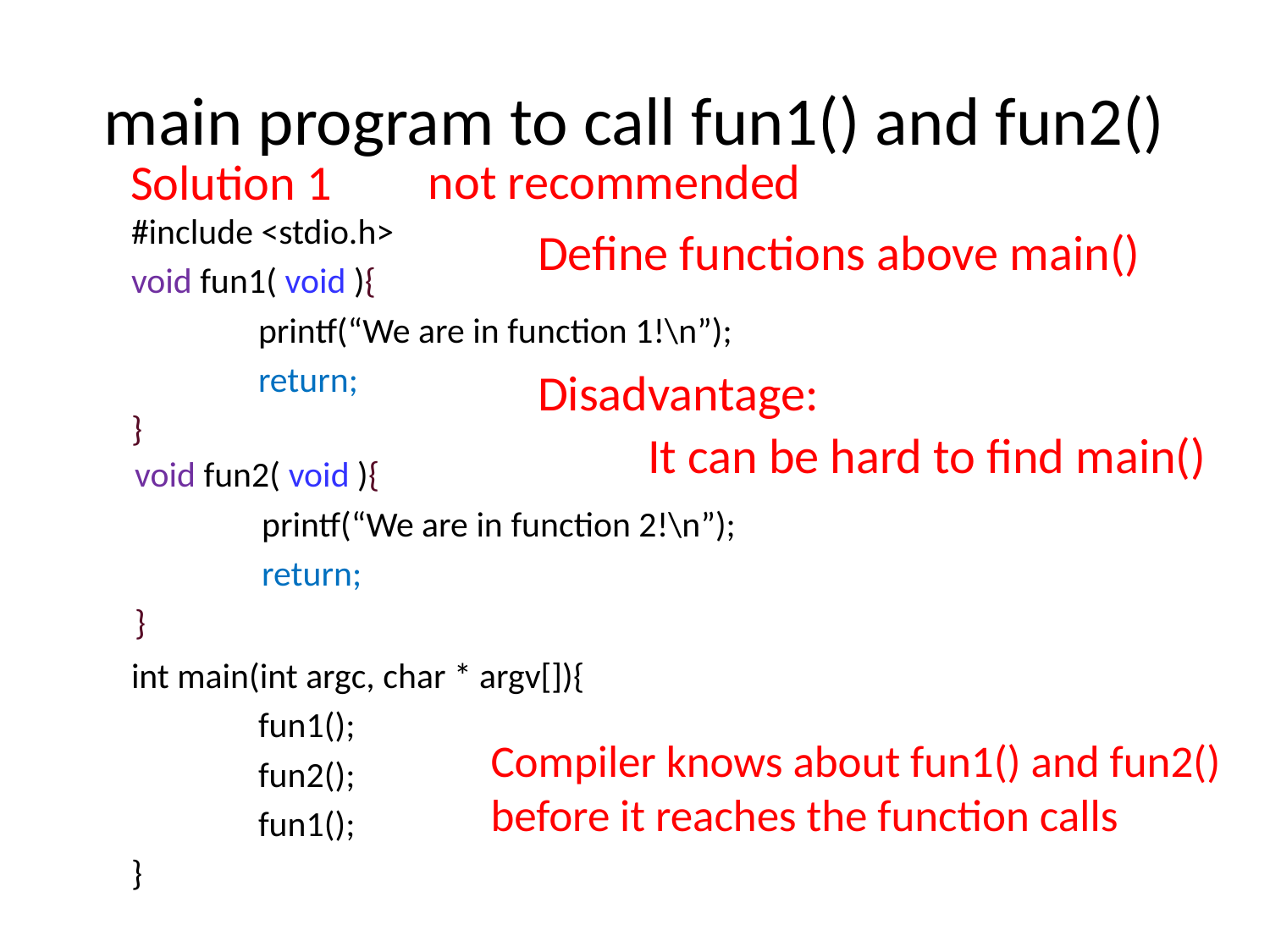

# main program to call fun1() and fun2()
not recommended
Solution 1
#include <stdio.h>

int main(int argc, char * argv[]){
	fun1();
	fun2();
	fun1();
}
Define functions above main()
void fun1( void ){
	printf(“We are in function 1!\n”);
	return;
}
Disadvantage:
It can be hard to find main()
void fun2( void ){
	printf(“We are in function 2!\n”);
	return;
}
Compiler knows about fun1() and fun2() before it reaches the function calls